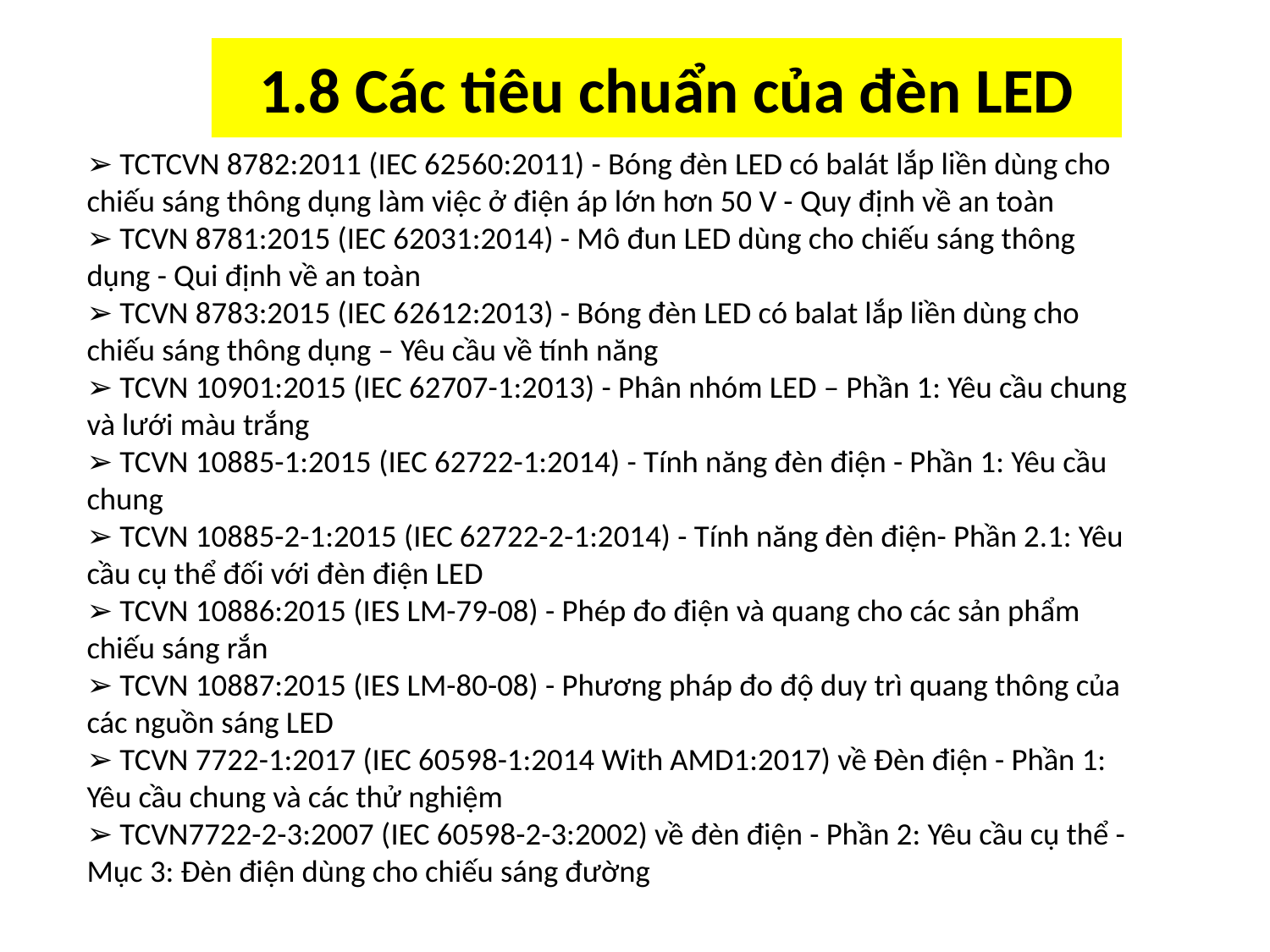

# 1.8 Các tiêu chuẩn của đèn LED
➢ TCTCVN 8782:2011 (IEC 62560:2011) - Bóng đèn LED có balát lắp liền dùng cho chiếu sáng thông dụng làm việc ở điện áp lớn hơn 50 V - Quy định về an toàn
➢ TCVN 8781:2015 (IEC 62031:2014) - Mô đun LED dùng cho chiếu sáng thông dụng - Qui định về an toàn
➢ TCVN 8783:2015 (IEC 62612:2013) - Bóng đèn LED có balat lắp liền dùng cho chiếu sáng thông dụng – Yêu cầu về tính năng
➢ TCVN 10901:2015 (IEC 62707-1:2013) - Phân nhóm LED – Phần 1: Yêu cầu chung và lưới màu trắng
➢ TCVN 10885-1:2015 (IEC 62722-1:2014) - Tính năng đèn điện - Phần 1: Yêu cầu chung
➢ TCVN 10885-2-1:2015 (IEC 62722-2-1:2014) - Tính năng đèn điện- Phần 2.1: Yêu cầu cụ thể đối với đèn điện LED
➢ TCVN 10886:2015 (IES LM-79-08) - Phép đo điện và quang cho các sản phẩm chiếu sáng rắn
➢ TCVN 10887:2015 (IES LM-80-08) - Phương pháp đo độ duy trì quang thông của các nguồn sáng LED
➢ TCVN 7722-1:2017 (IEC 60598-1:2014 With AMD1:2017) về Đèn điện - Phần 1: Yêu cầu chung và các thử nghiệm
➢ TCVN7722-2-3:2007 (IEC 60598-2-3:2002) về đèn điện - Phần 2: Yêu cầu cụ thể - Mục 3: Đèn điện dùng cho chiếu sáng đường